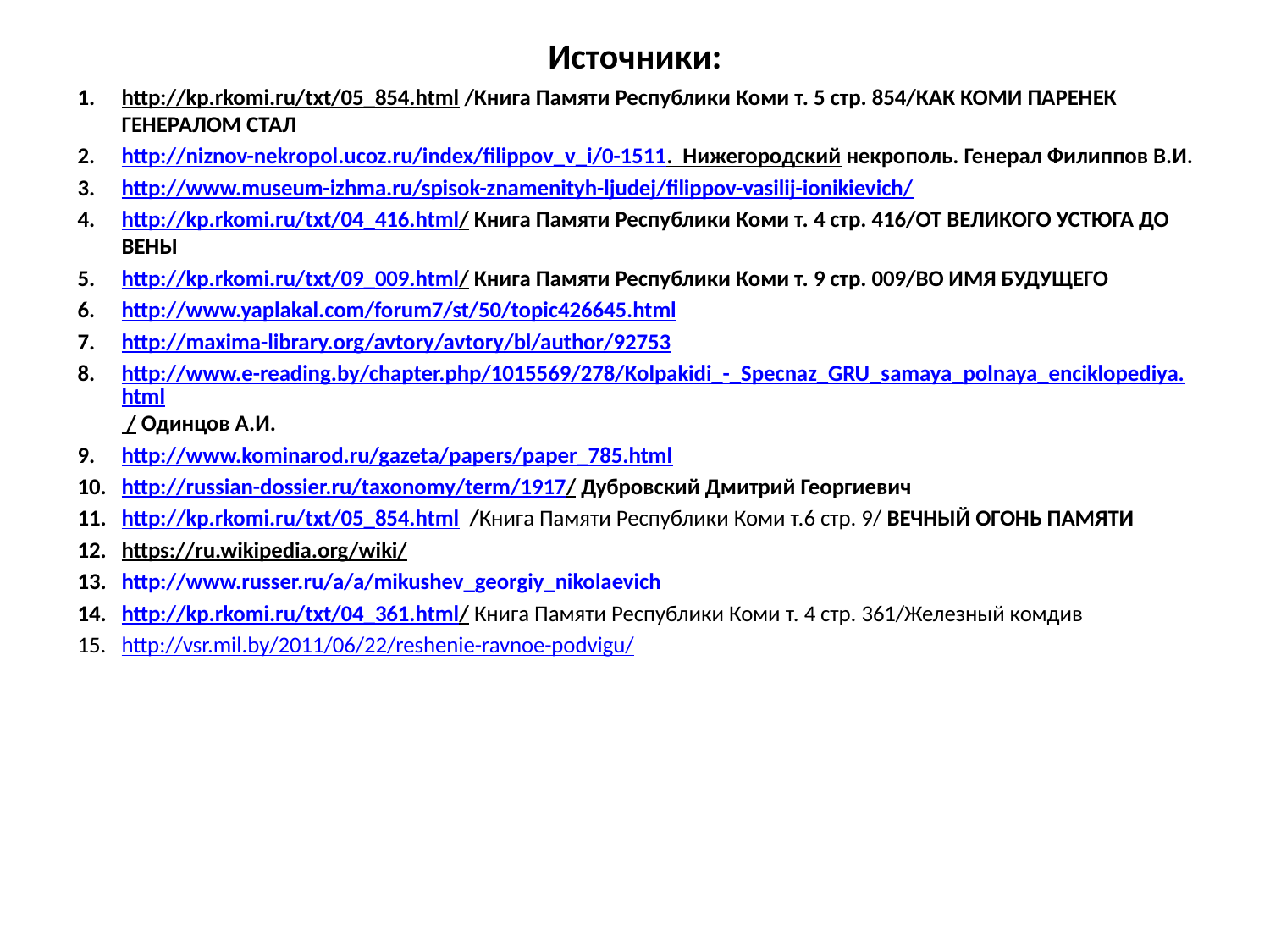

# Источники:
http://kp.rkomi.ru/txt/05_854.html /Книга Памяти Республики Коми т. 5 стр. 854/КАК КОМИ ПАРЕНЕК ГЕНЕРАЛОМ СТАЛ
http://niznov-nekropol.ucoz.ru/index/filippov_v_i/0-1511.  Нижегородский некрополь. Генерал Филиппов В.И.
http://www.museum-izhma.ru/spisok-znamenityh-ljudej/filippov-vasilij-ionikievich/
http://kp.rkomi.ru/txt/04_416.html/ Книга Памяти Республики Коми т. 4 стр. 416/ОТ ВЕЛИКОГО УСТЮГА ДО ВЕНЫ
http://kp.rkomi.ru/txt/09_009.html/ Книга Памяти Республики Коми т. 9 стр. 009/ВО ИМЯ БУДУЩЕГО
http://www.yaplakal.com/forum7/st/50/topic426645.html
http://maxima-library.org/avtory/avtory/bl/author/92753
http://www.e-reading.by/chapter.php/1015569/278/Kolpakidi_-_Specnaz_GRU_samaya_polnaya_enciklopediya.html / Одинцов А.И.
http://www.kominarod.ru/gazeta/papers/paper_785.html
http://russian-dossier.ru/taxonomy/term/1917/ Дубровский Дмитрий Георгиевич
http://kp.rkomi.ru/txt/05_854.html  /Книга Памяти Республики Коми т.6 стр. 9/ ВЕЧНЫЙ ОГОНЬ ПАМЯТИ
https://ru.wikipedia.org/wiki/
http://www.russer.ru/a/a/mikushev_georgiy_nikolaevich
http://kp.rkomi.ru/txt/04_361.html/ Книга Памяти Республики Коми т. 4 стр. 361/Железный комдив
http://vsr.mil.by/2011/06/22/reshenie-ravnoe-podvigu/